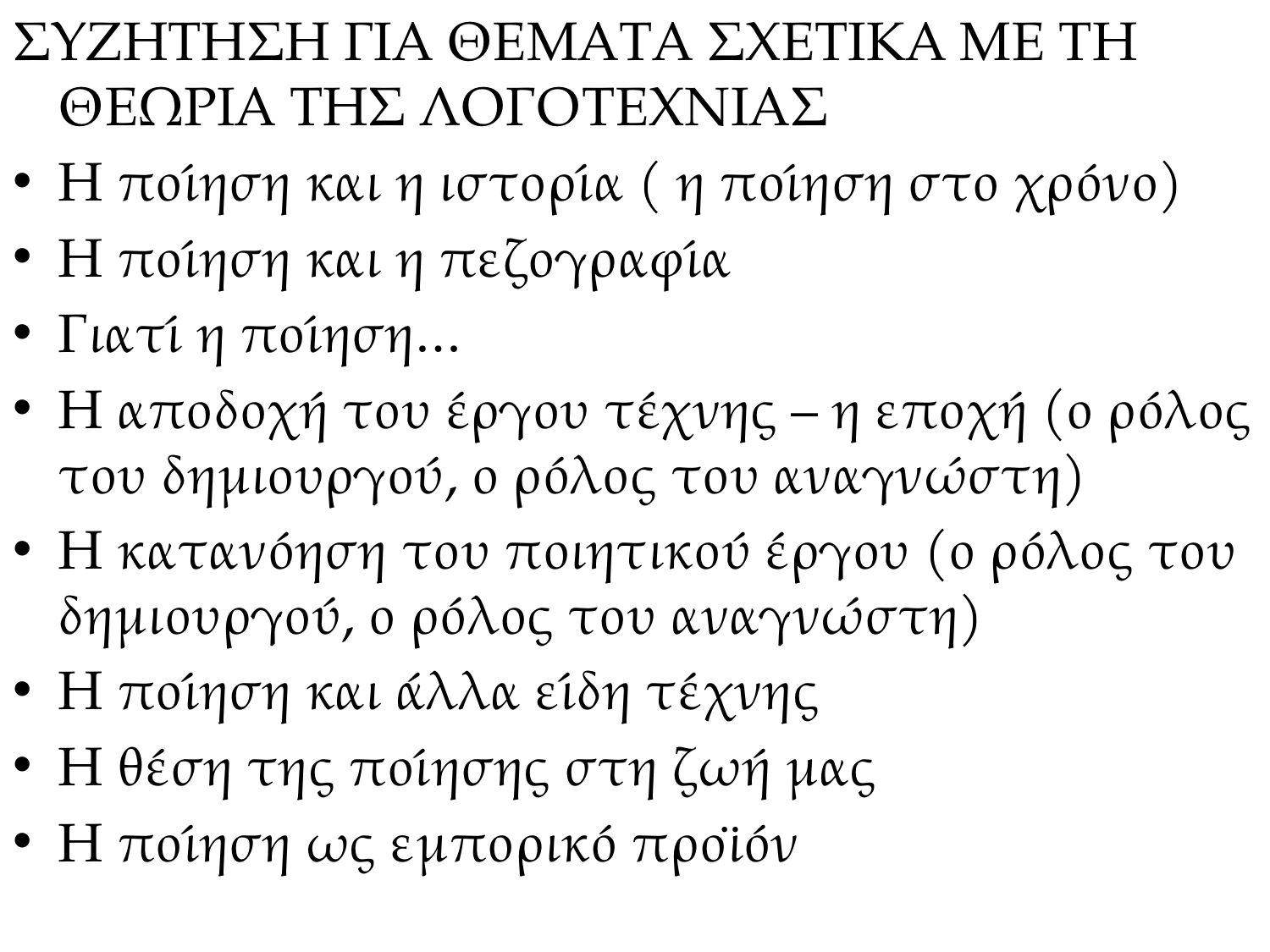

ΣΥΖΗΤΗΣΗ ΓΙΑ ΘΕΜΑΤΑ ΣΧΕΤΙΚΑ ΜΕ ΤΗ ΘΕΩΡΙΑ ΤΗΣ ΛΟΓΟΤΕΧΝΙΑΣ
Η ποίηση και η ιστορία ( η ποίηση στο χρόνο)
Η ποίηση και η πεζογραφία
Γιατί η ποίηση…
Η αποδοχή του έργου τέχνης – η εποχή (ο ρόλος του δημιουργού, ο ρόλος του αναγνώστη)
Η κατανόηση του ποιητικού έργου (ο ρόλος του δημιουργού, ο ρόλος του αναγνώστη)
Η ποίηση και άλλα είδη τέχνης
Η θέση της ποίησης στη ζωή μας
Η ποίηση ως εμπορικό προϊόν